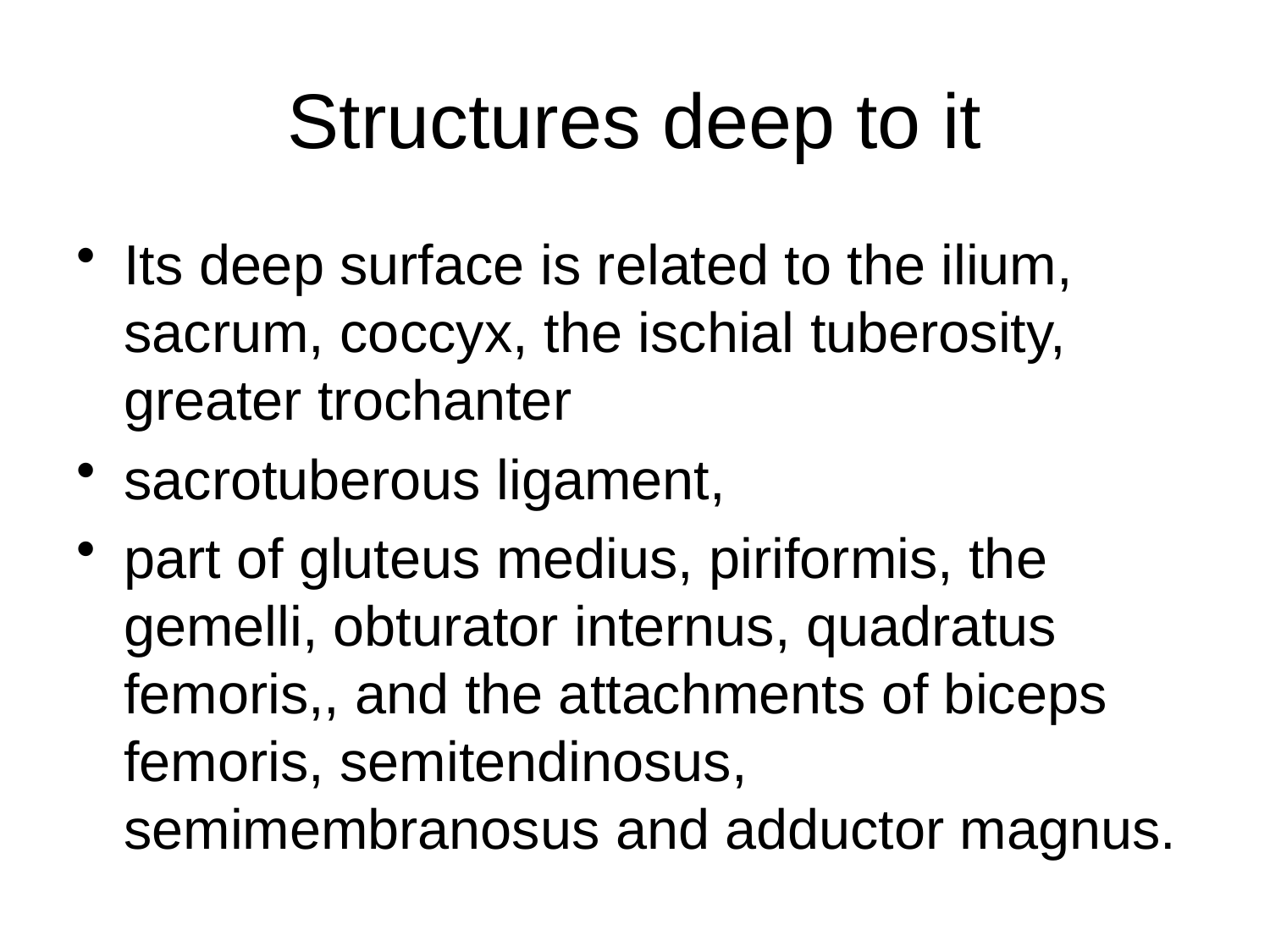

# Structures deep to it
Its deep surface is related to the ilium, sacrum, coccyx, the ischial tuberosity, greater trochanter
sacrotuberous ligament,
part of gluteus medius, piriformis, the gemelli, obturator internus, quadratus femoris,, and the attachments of biceps femoris, semitendinosus, semimembranosus and adductor magnus.